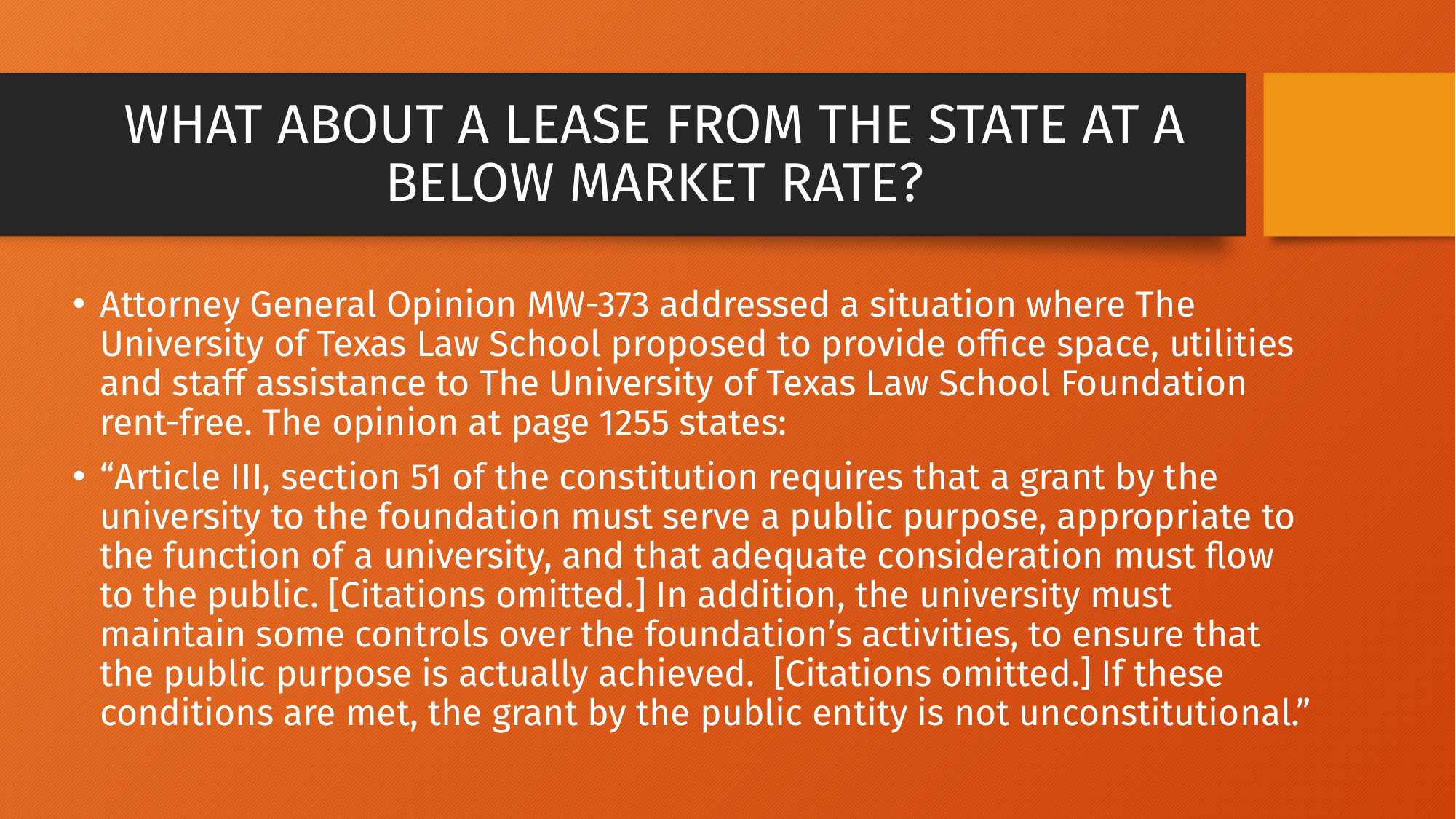

# WHAT ABOUT A LEASE FROM THE STATE AT A BELOW MARKET RATE?
Attorney General Opinion MW-373 addressed a situation where The University of Texas Law School proposed to provide office space, utilities and staff assistance to The University of Texas Law School Foundation rent-free. The opinion at page 1255 states:
“Article III, section 51 of the constitution requires that a grant by the university to the foundation must serve a public purpose, appropriate to the function of a university, and that adequate consideration must flow to the public. [Citations omitted.] In addition, the university must maintain some controls over the foundation’s activities, to ensure that the public purpose is actually achieved.  [Citations omitted.] If these conditions are met, the grant by the public entity is not unconstitutional.”